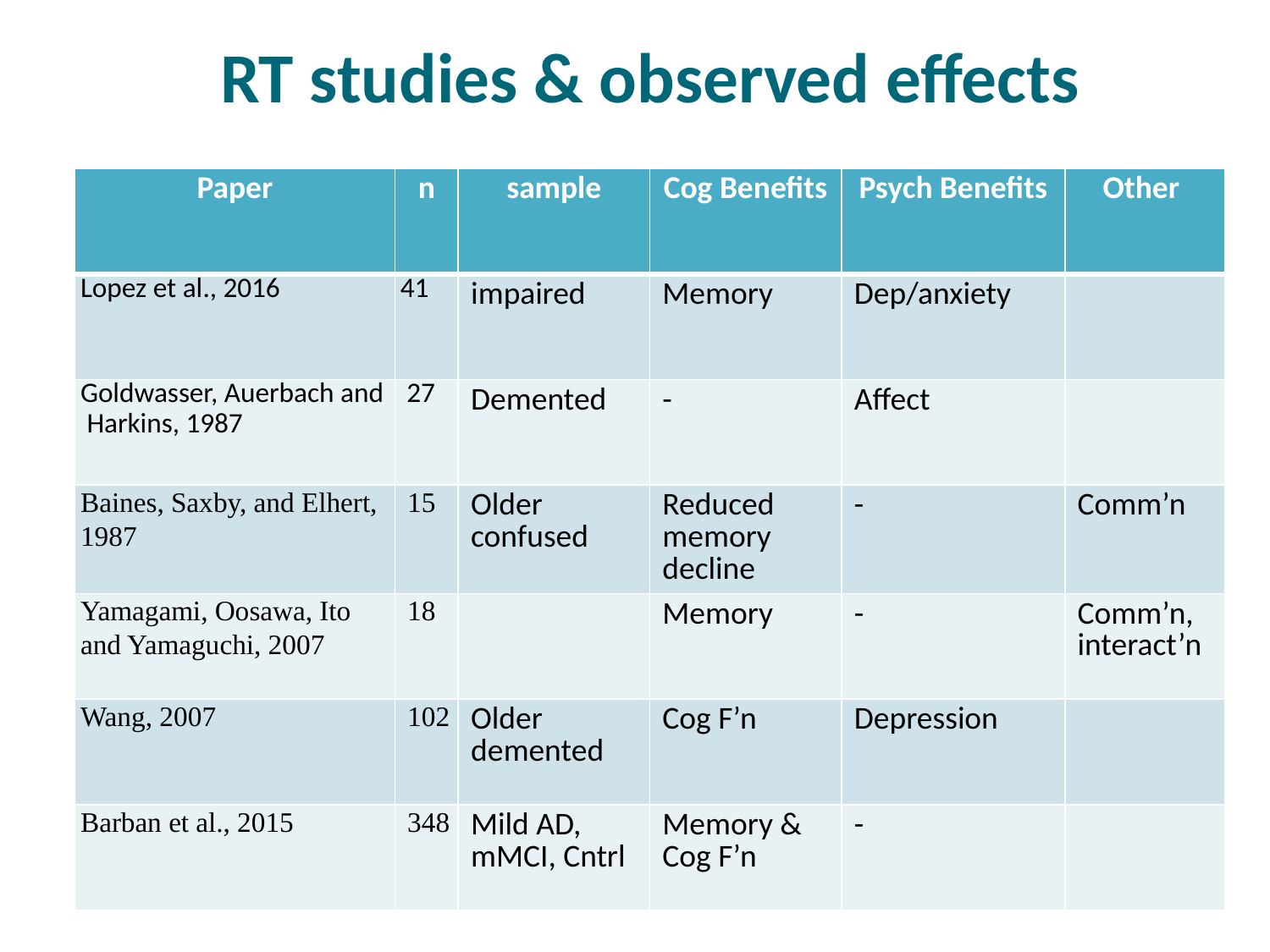

RT studies & observed effects
| Paper | n | sample | Cog Benefits | Psych Benefits | Other |
| --- | --- | --- | --- | --- | --- |
| Lopez et al., 2016 | 41 | impaired | Memory | Dep/anxiety |  |
| Goldwasser, Auerbach and Harkins, 1987 | 27 | Demented | - | Affect |  |
| Baines, Saxby, and Elhert, 1987 | 15 | Older confused | Reduced memory decline | - | Comm’n |
| Yamagami, Oosawa, Ito and Yamaguchi, 2007 | 18 |  | Memory | - | Comm’n, interact’n |
| Wang, 2007 | 102 | Older demented | Cog F’n | Depression |  |
| Barban et al., 2015 | 348 | Mild AD, mMCI, Cntrl | Memory & Cog F’n | - |  |